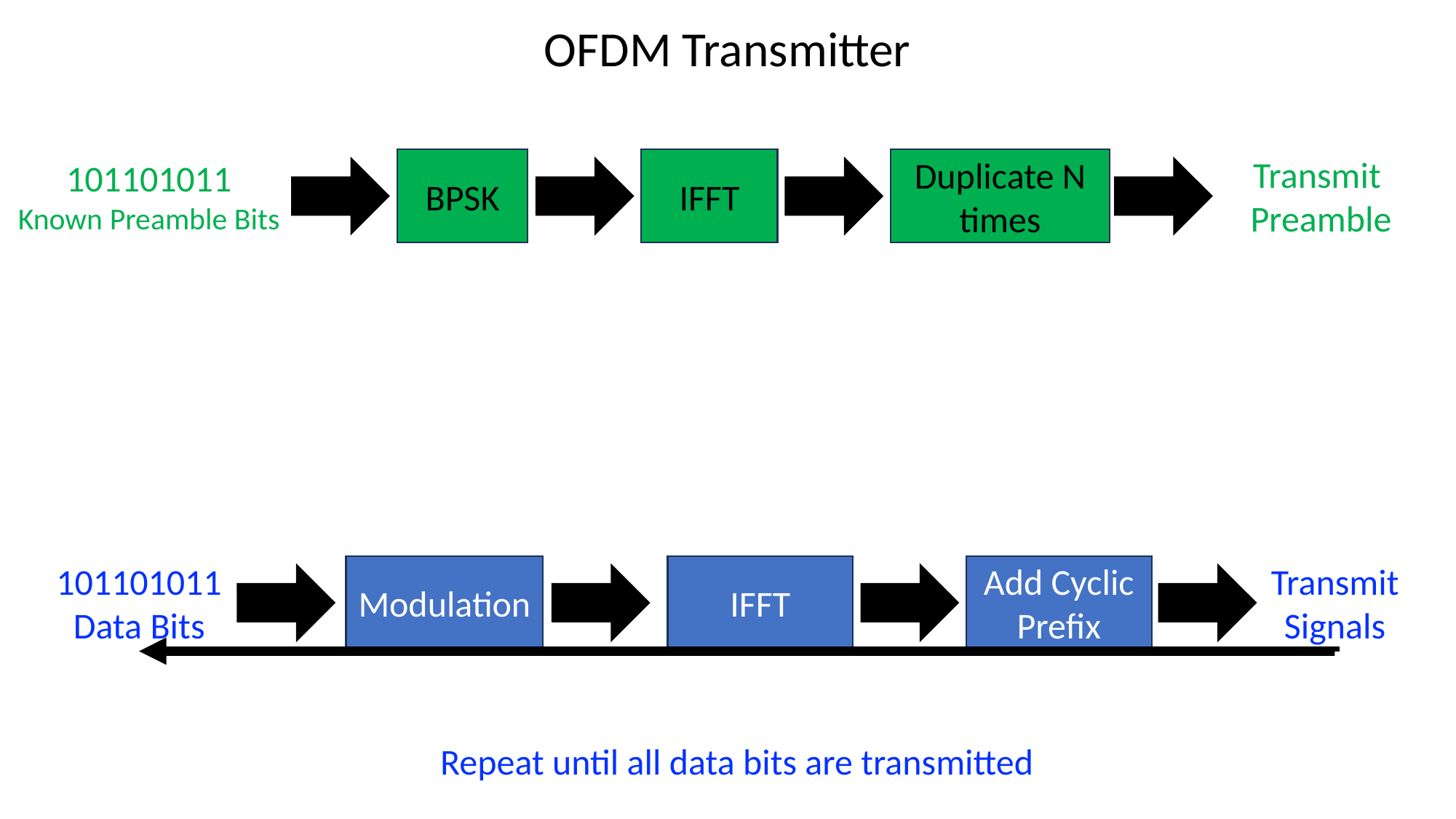

OFDM Transmitter
Transmit
Preamble
BPSK
IFFT
Duplicate N times
101101011
Known Preamble Bits

101101011
Data Bits
Transmit Signals
Modulation
IFFT
Add Cyclic Prefix

Repeat until all data bits are transmitted